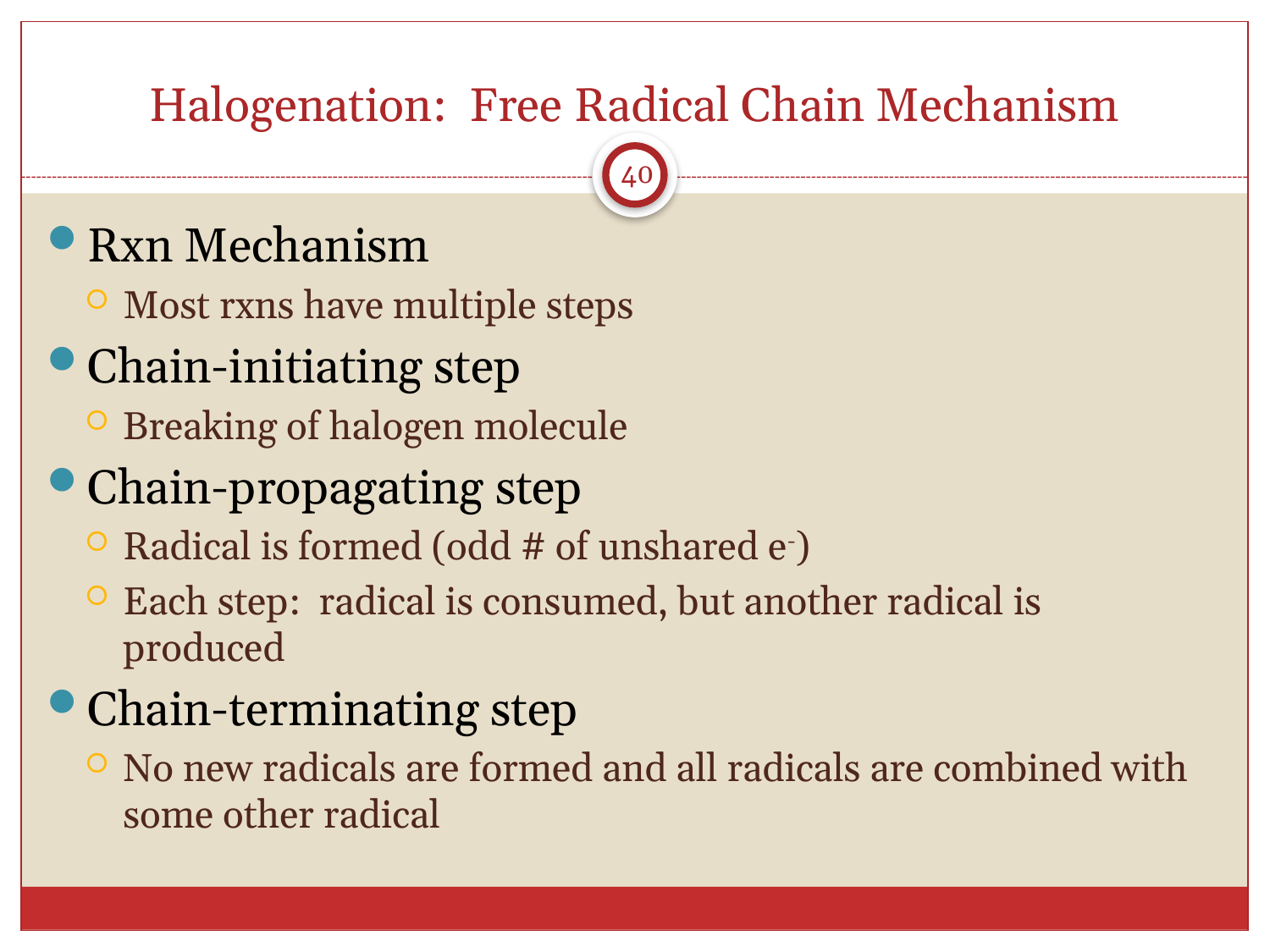

# Halogenation:  Free Radical Chain Mechanism
40
Rxn Mechanism
Most rxns have multiple steps
Chain-initiating step
Breaking of halogen molecule
Chain-propagating step
Radical is formed (odd # of unshared e-)
Each step:  radical is consumed, but another radical is produced
Chain-terminating step
No new radicals are formed and all radicals are combined with some other radical